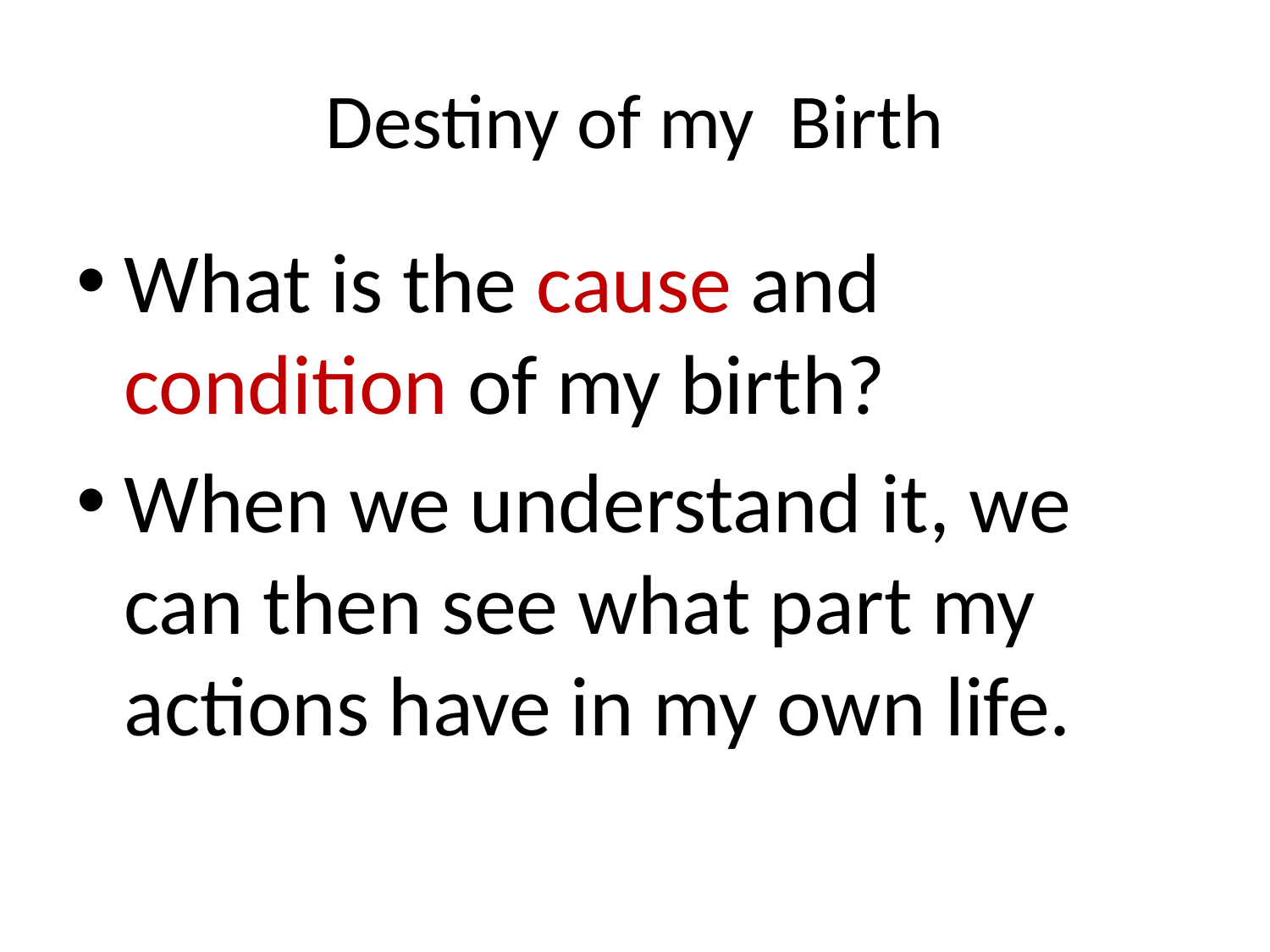

# Destiny of my  Birth
What is the cause and condition of my birth?
When we understand it, we can then see what part my actions have in my own life.